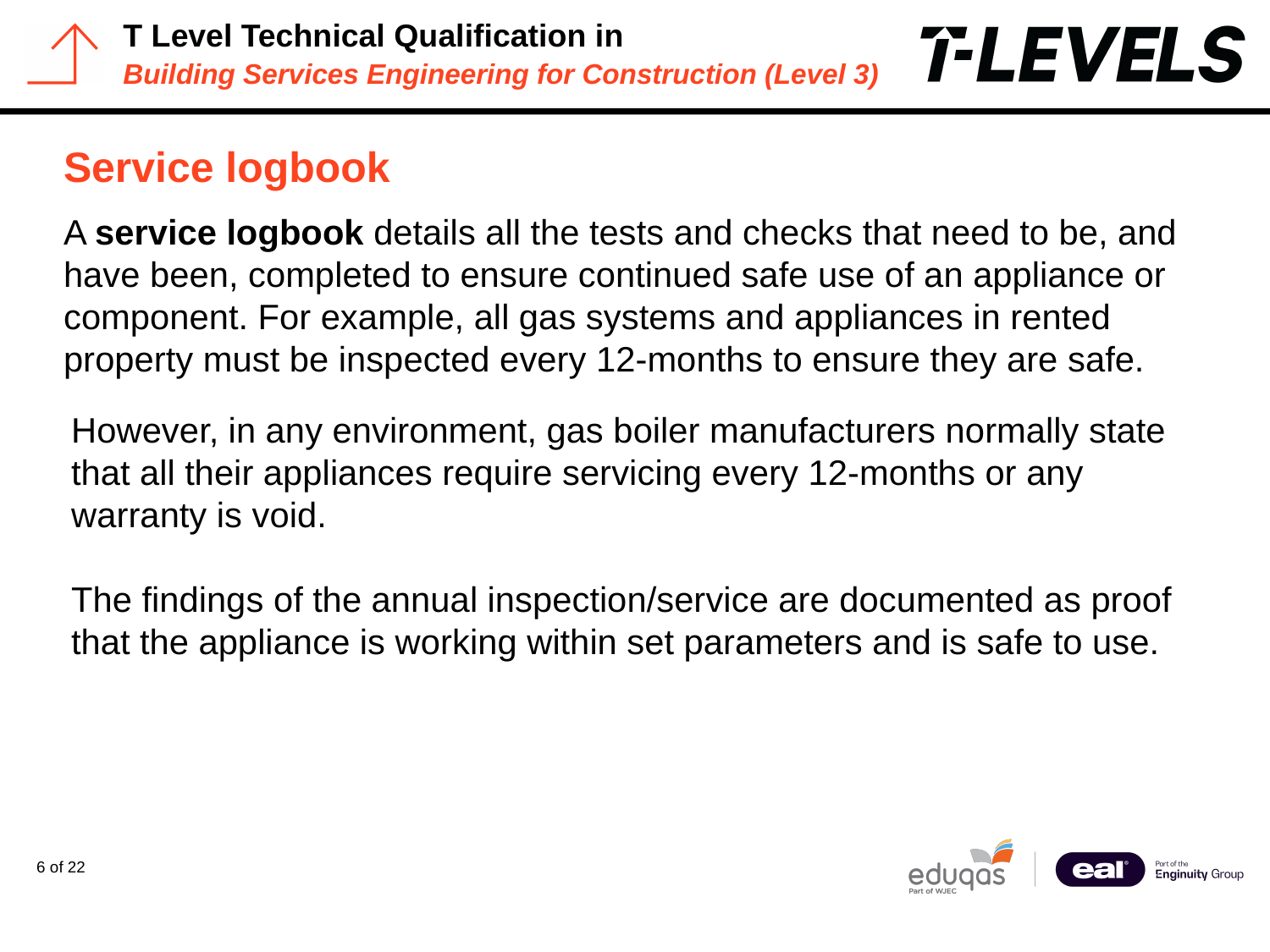

# Service logbook
A service logbook details all the tests and checks that need to be, and have been, completed to ensure continued safe use of an appliance or component. For example, all gas systems and appliances in rented property must be inspected every 12-months to ensure they are safe.

However, in any environment, gas boiler manufacturers normally state that all their appliances require servicing every 12-months or any warranty is void.

The findings of the annual inspection/service are documented as proof that the appliance is working within set parameters and is safe to use.